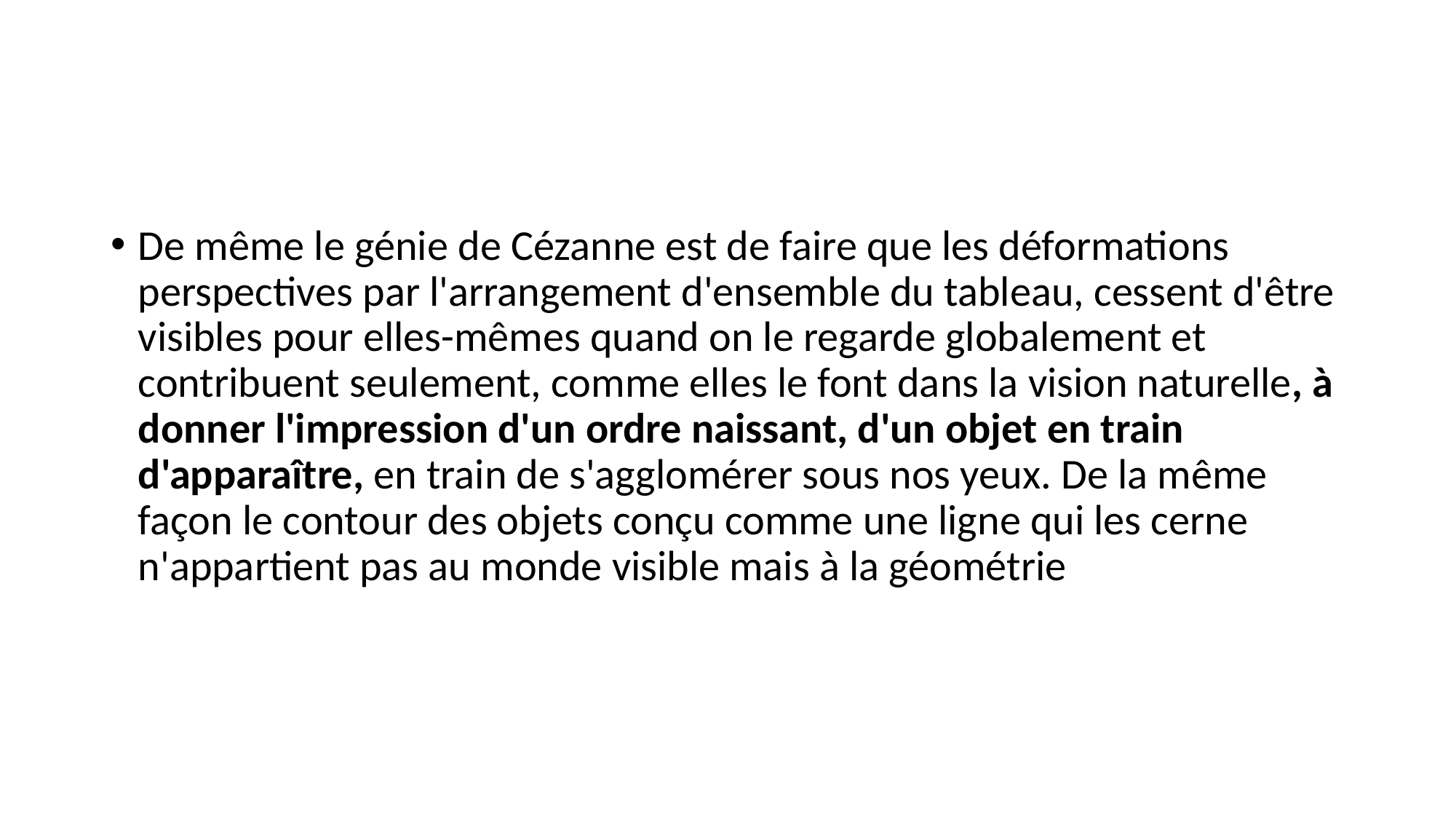

#
De même le génie de Cézanne est de faire que les déformations perspectives par l'arrangement d'ensemble du tableau, cessent d'être visibles pour elles-mêmes quand on le regarde globalement et contribuent seulement, comme elles le font dans la vision naturelle, à donner l'impression d'un ordre naissant, d'un objet en train d'apparaître, en train de s'agglomérer sous nos yeux. De la même façon le contour des objets conçu comme une ligne qui les cerne n'appartient pas au monde visible mais à la géométrie